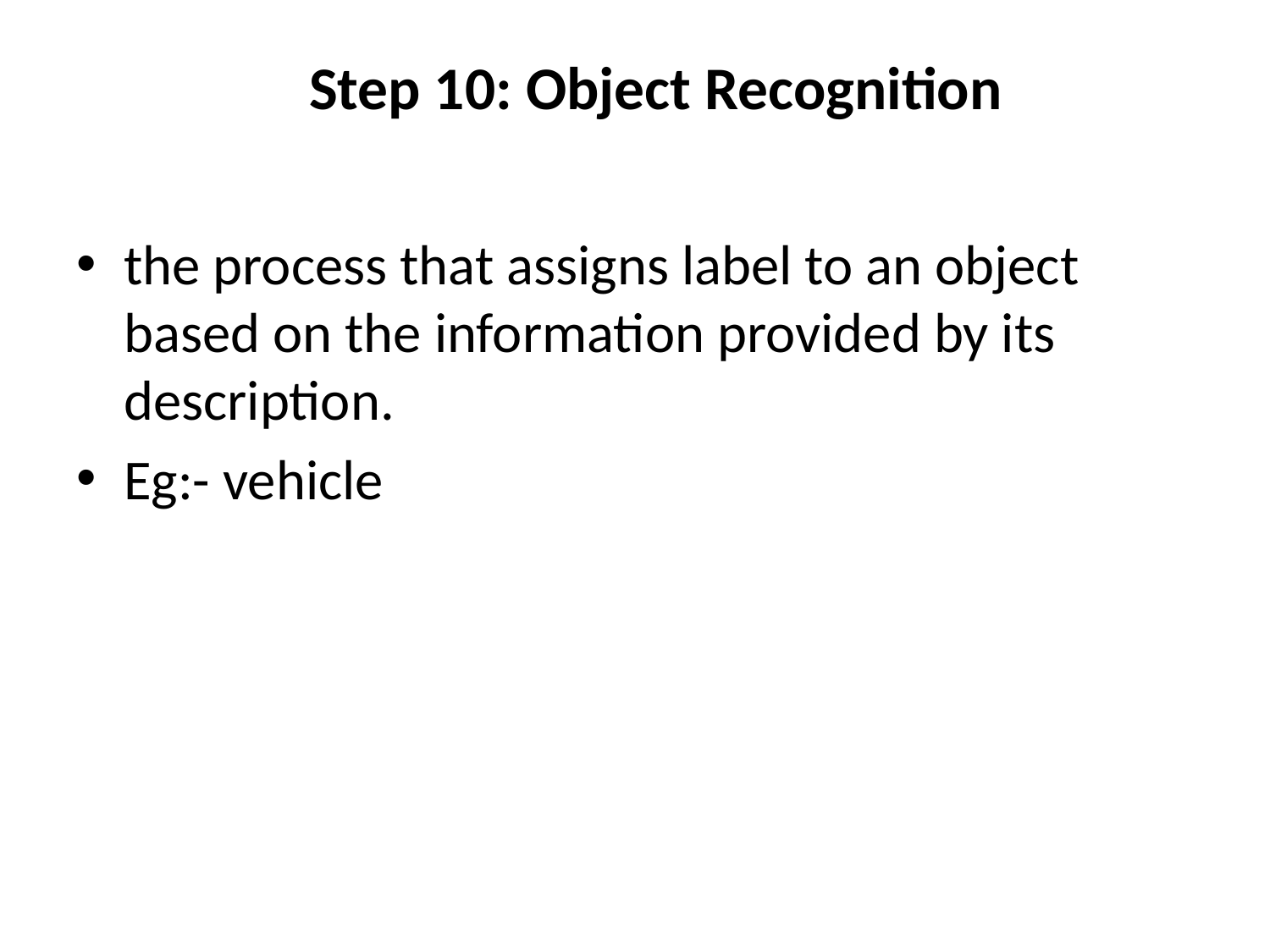

# Step 10: Object Recognition
the process that assigns label to an object based on the information provided by its description.
Eg:- vehicle